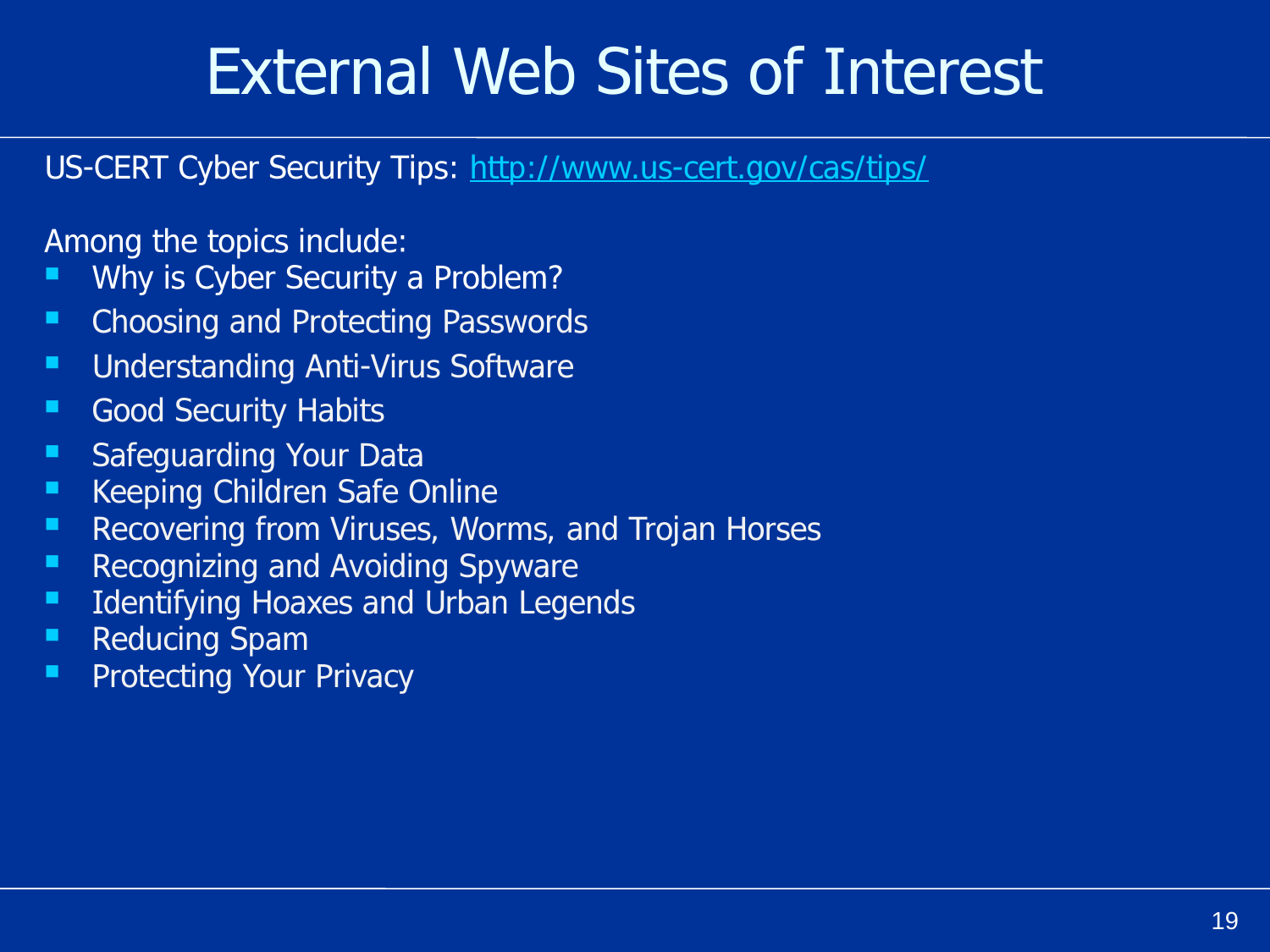

# External Web Sites of Interest
US-CERT Cyber Security Tips: http://www.us-cert.gov/cas/tips/

Among the topics include:
Why is Cyber Security a Problem?
Choosing and Protecting Passwords
Understanding Anti-Virus Software
Good Security Habits
Safeguarding Your Data
Keeping Children Safe Online
Recovering from Viruses, Worms, and Trojan Horses
Recognizing and Avoiding Spyware
Identifying Hoaxes and Urban Legends
Reducing Spam
Protecting Your Privacy